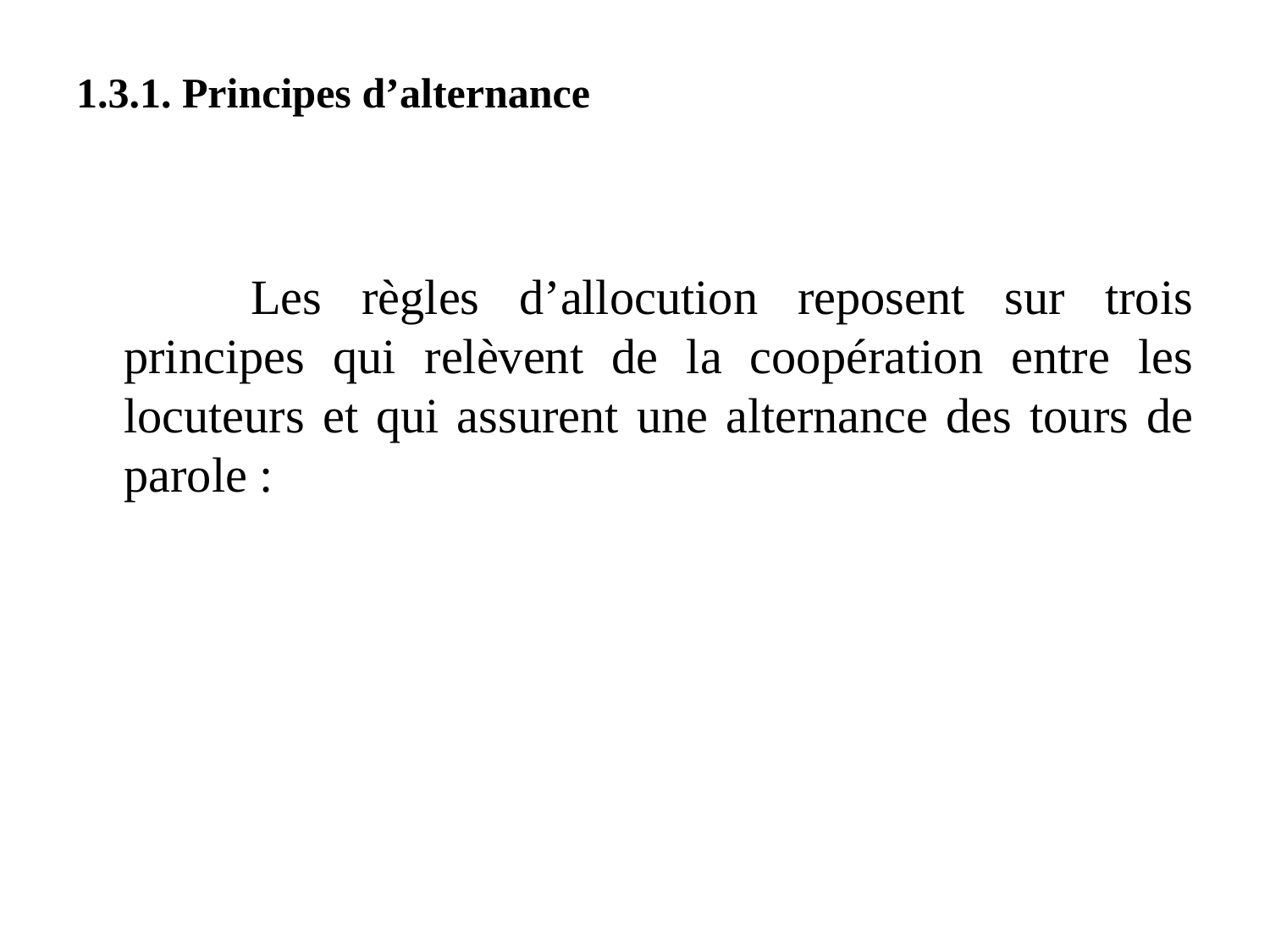

1.3.1. Principes d’alternance

		Les règles d’allocution reposent sur trois principes qui relèvent de la coopération entre les locuteurs et qui assurent une alternance des tours de parole :